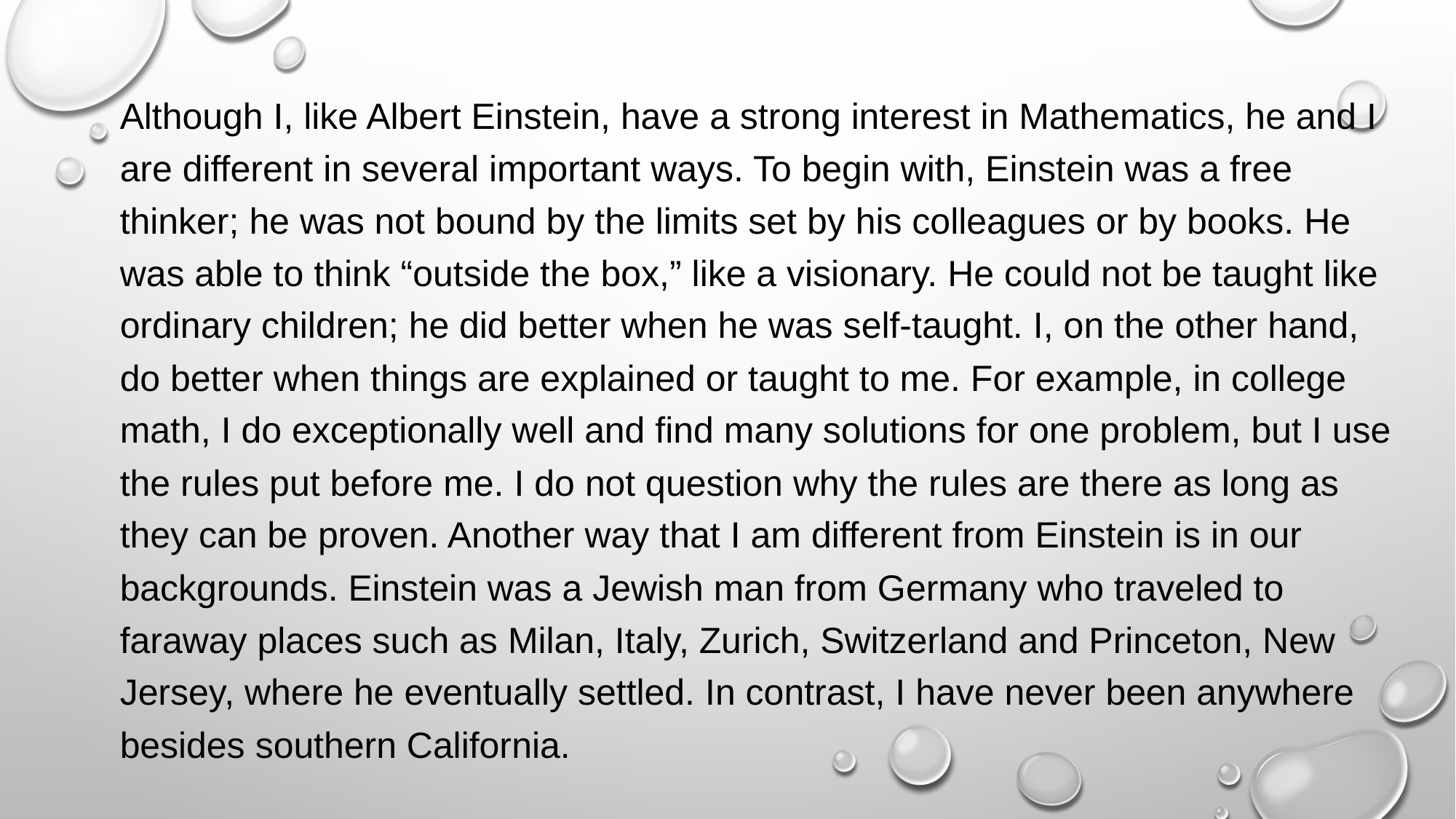

Although I, like Albert Einstein, have a strong interest in Mathematics, he and I are different in several important ways. To begin with, Einstein was a free thinker; he was not bound by the limits set by his colleagues or by books. He was able to think “outside the box,” like a visionary. He could not be taught like ordinary children; he did better when he was self-taught. I, on the other hand, do better when things are explained or taught to me. For example, in college math, I do exceptionally well and find many solutions for one problem, but I use the rules put before me. I do not question why the rules are there as long as they can be proven. Another way that I am different from Einstein is in our backgrounds. Einstein was a Jewish man from Germany who traveled to faraway places such as Milan, Italy, Zurich, Switzerland and Princeton, New Jersey, where he eventually settled. In contrast, I have never been anywhere besides southern California.